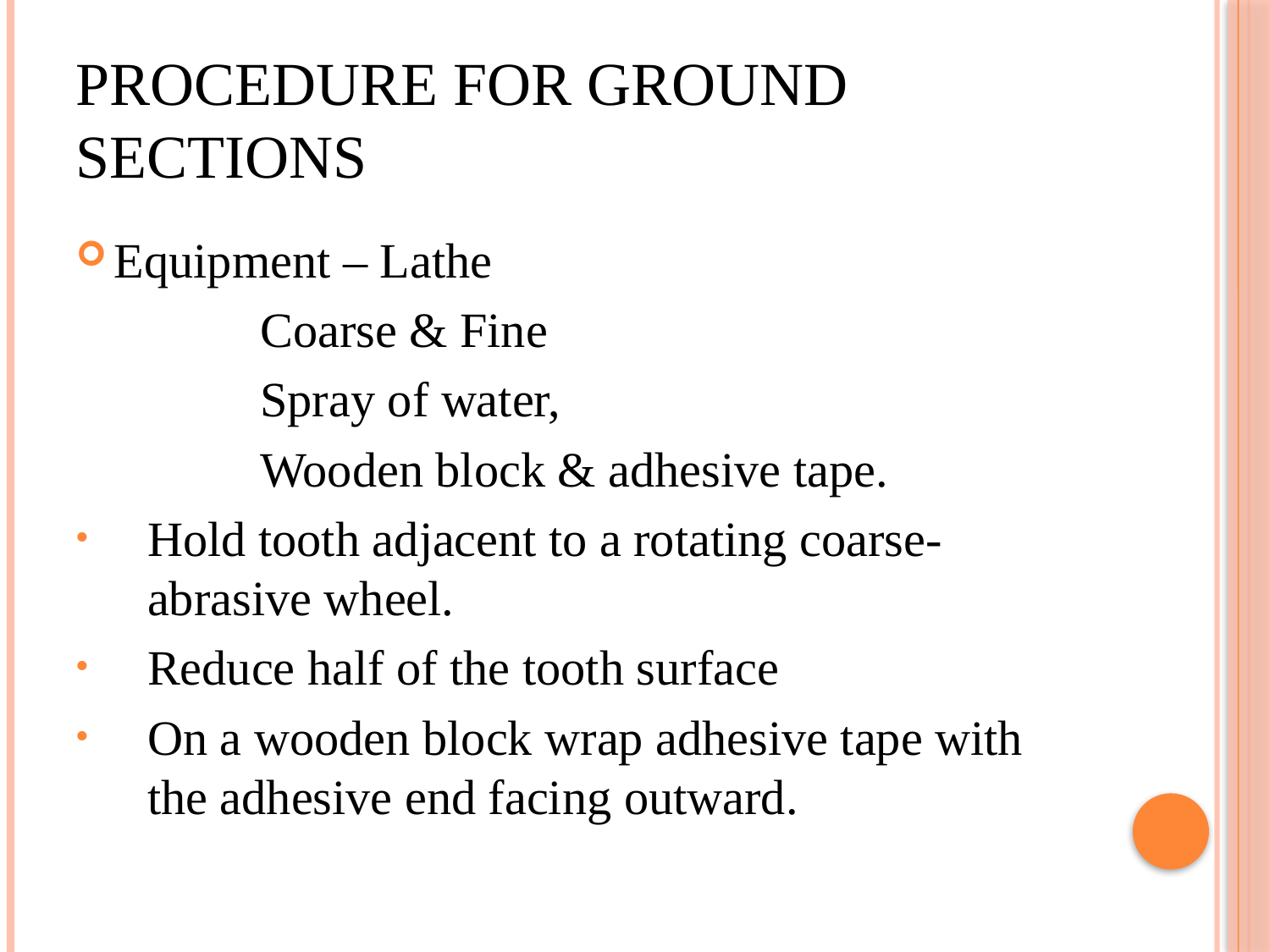

# Procedure For Ground Sections
Equipment – Lathe
               Coarse & Fine
               Spray of water,
               Wooden block & adhesive tape.
Hold tooth adjacent to a rotating coarse-abrasive wheel.
Reduce half of the tooth surface
On a wooden block wrap adhesive tape with the adhesive end facing outward.